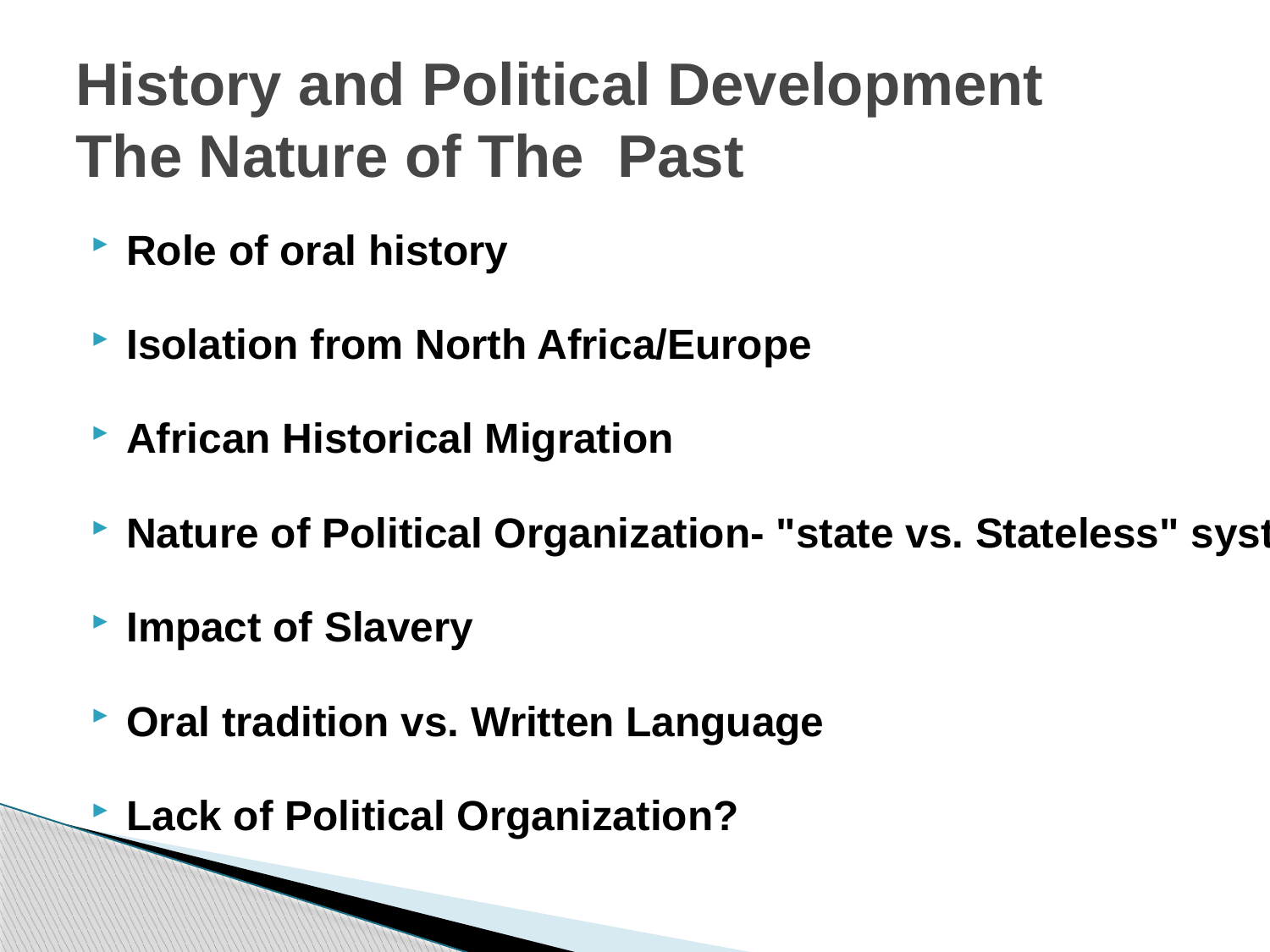

# History and Political Development The Nature of The  Past

Role of oral history

Isolation from North Africa/Europe

African Historical Migration

Nature of Political Organization- "state vs. Stateless" systems

Impact of Slavery

Oral tradition vs. Written Language

Lack of Political Organization?